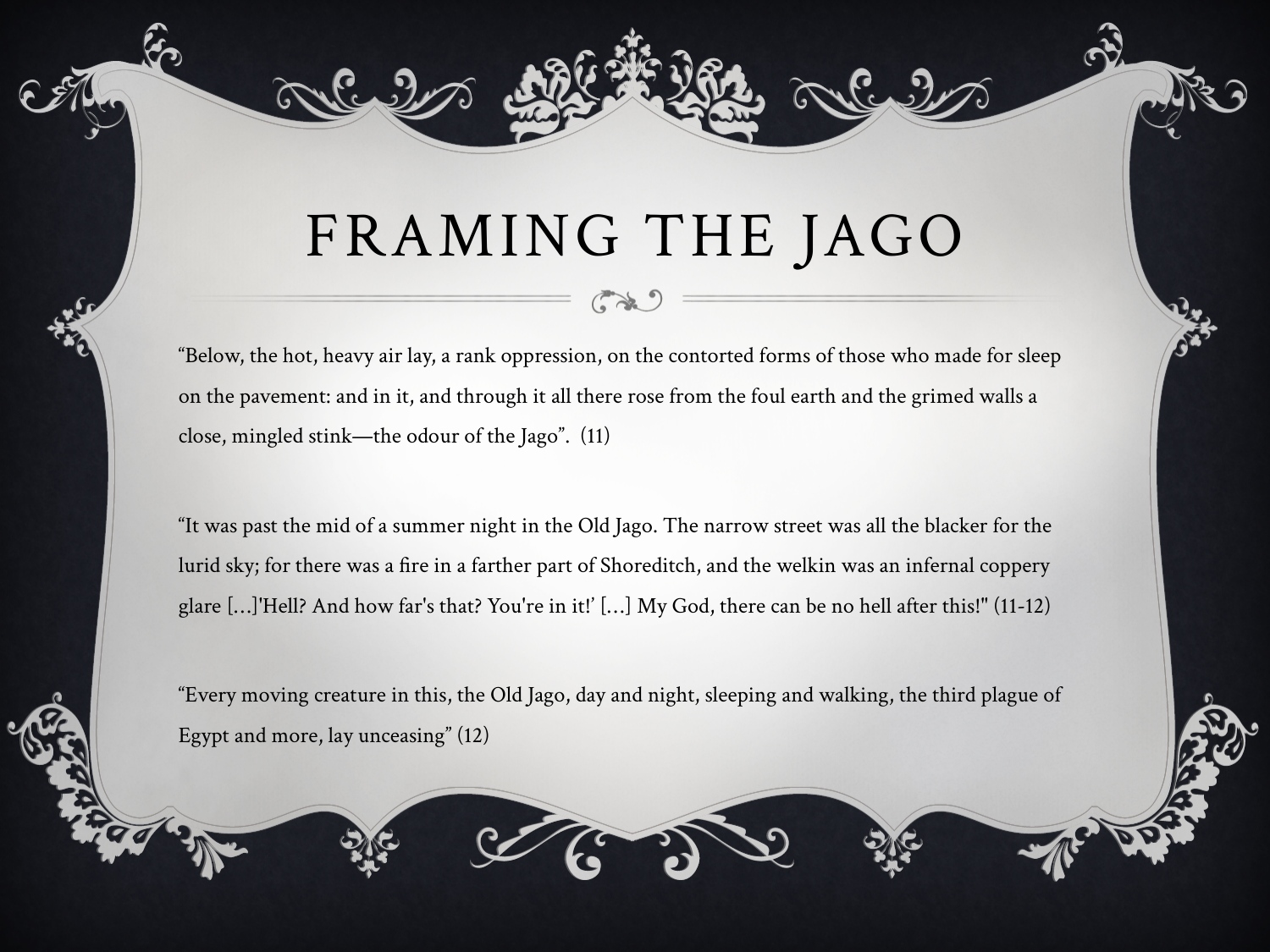

# Framing the Jago
“Below, the hot, heavy air lay, a rank oppression, on the contorted forms of those who made for sleep on the pavement: and in it, and through it all there rose from the foul earth and the grimed walls a close, mingled stink—the odour of the Jago”.  (11)

“It was past the mid of a summer night in the Old Jago. The narrow street was all the blacker for the lurid sky; for there was a fire in a farther part of Shoreditch, and the welkin was an infernal coppery glare […]'Hell? And how far's that? You're in it!’ […] My God, there can be no hell after this!" (11-12)

“Every moving creature in this, the Old Jago, day and night, sleeping and walking, the third plague of Egypt and more, lay unceasing” (12)